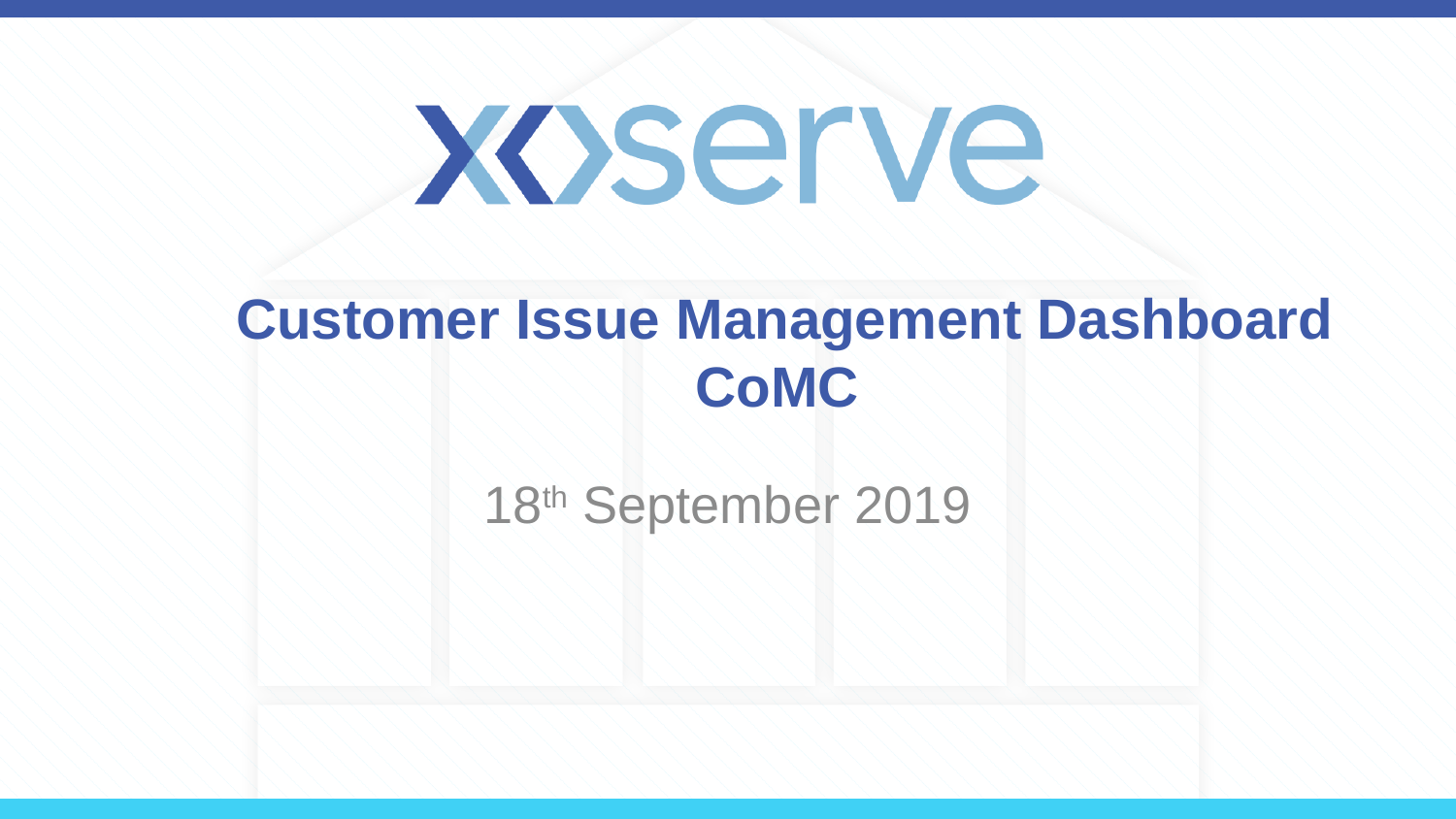

# Customer Issue Management Dashboard CoMC

18th September 2019